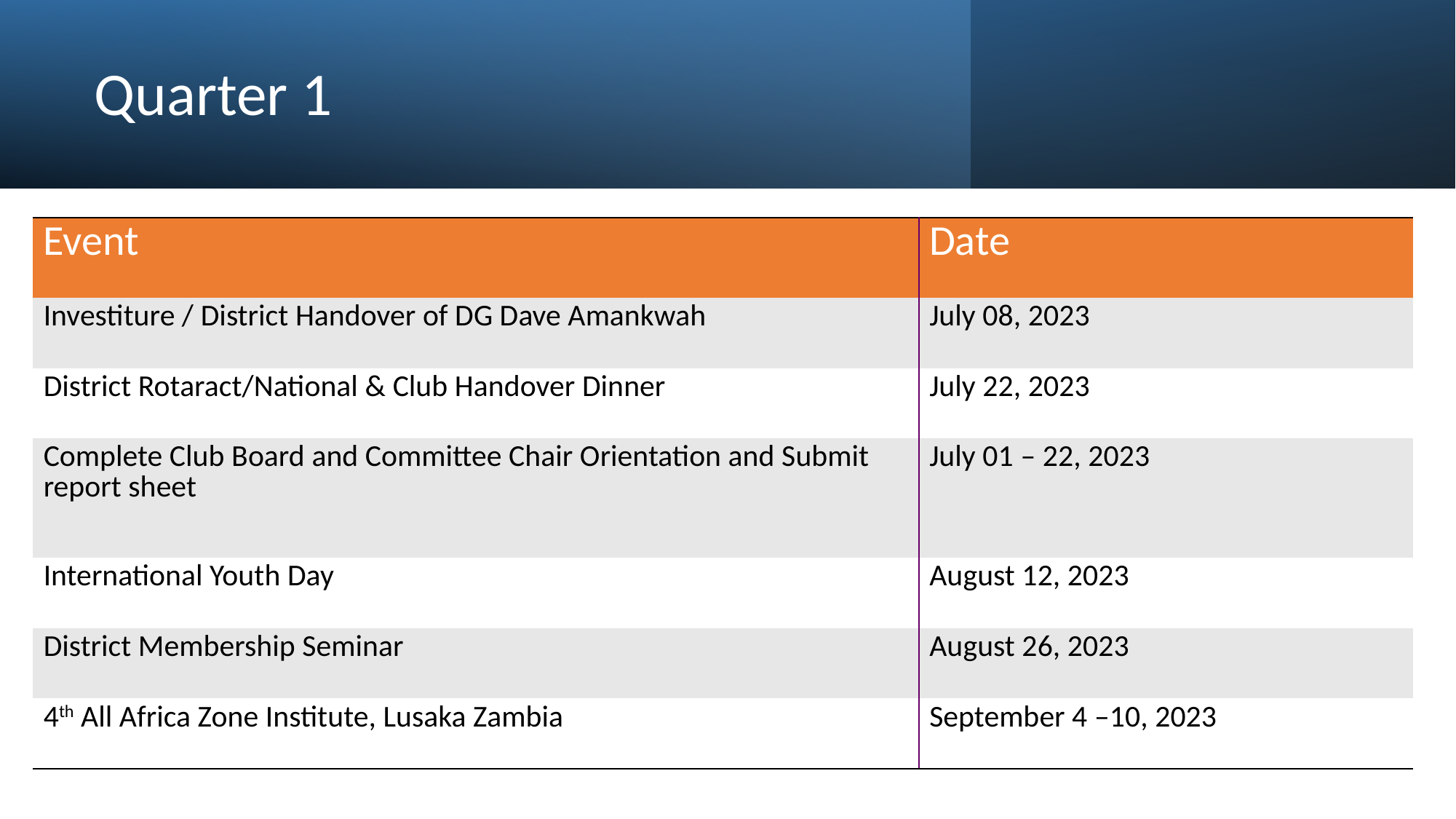

# Quarter 1
| Event | Date |
| --- | --- |
| Investiture / District Handover of DG Dave Amankwah | July 08, 2023 |
| District Rotaract/National & Club Handover Dinner | July 22, 2023 |
| Complete Club Board and Committee Chair Orientation and Submit report sheet | July 01 – 22, 2023 |
| International Youth Day | August 12, 2023 |
| District Membership Seminar | August 26, 2023 |
| 4th All Africa Zone Institute, Lusaka Zambia | September 4 –10, 2023 |